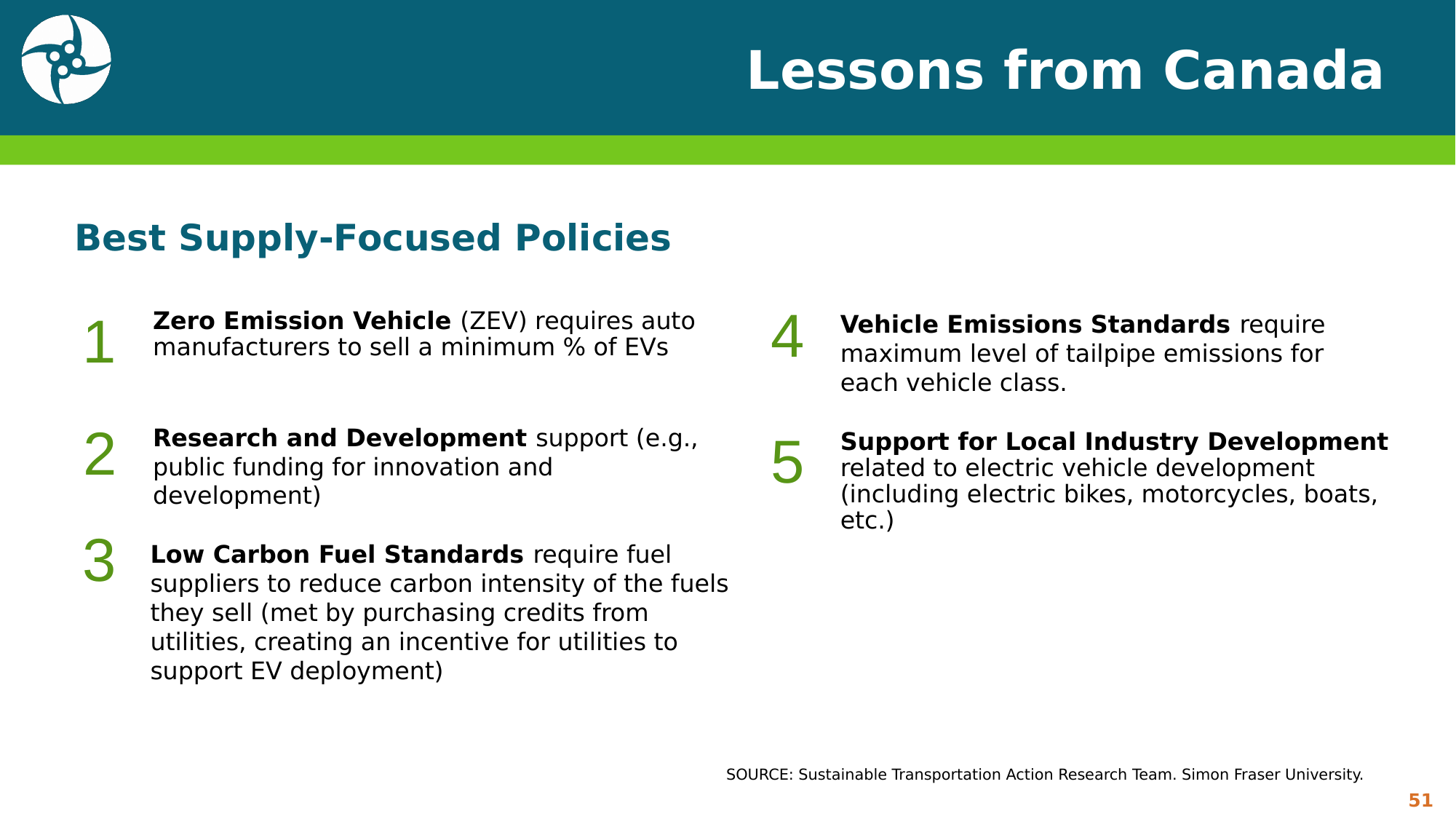

# Lessons from Canada
Best Supply-Focused Policies
4
1
Zero Emission Vehicle (ZEV) requires auto manufacturers to sell a minimum % of EVs
Vehicle Emissions Standards require maximum level of tailpipe emissions for each vehicle class.
2
Research and Development support (e.g., public funding for innovation and development)
5
Support for Local Industry Development related to electric vehicle development (including electric bikes, motorcycles, boats, etc.)
3
Low Carbon Fuel Standards require fuel suppliers to reduce carbon intensity of the fuels they sell (met by purchasing credits from utilities, creating an incentive for utilities to support EV deployment)
SOURCE: Sustainable Transportation Action Research Team. Simon Fraser University.
51